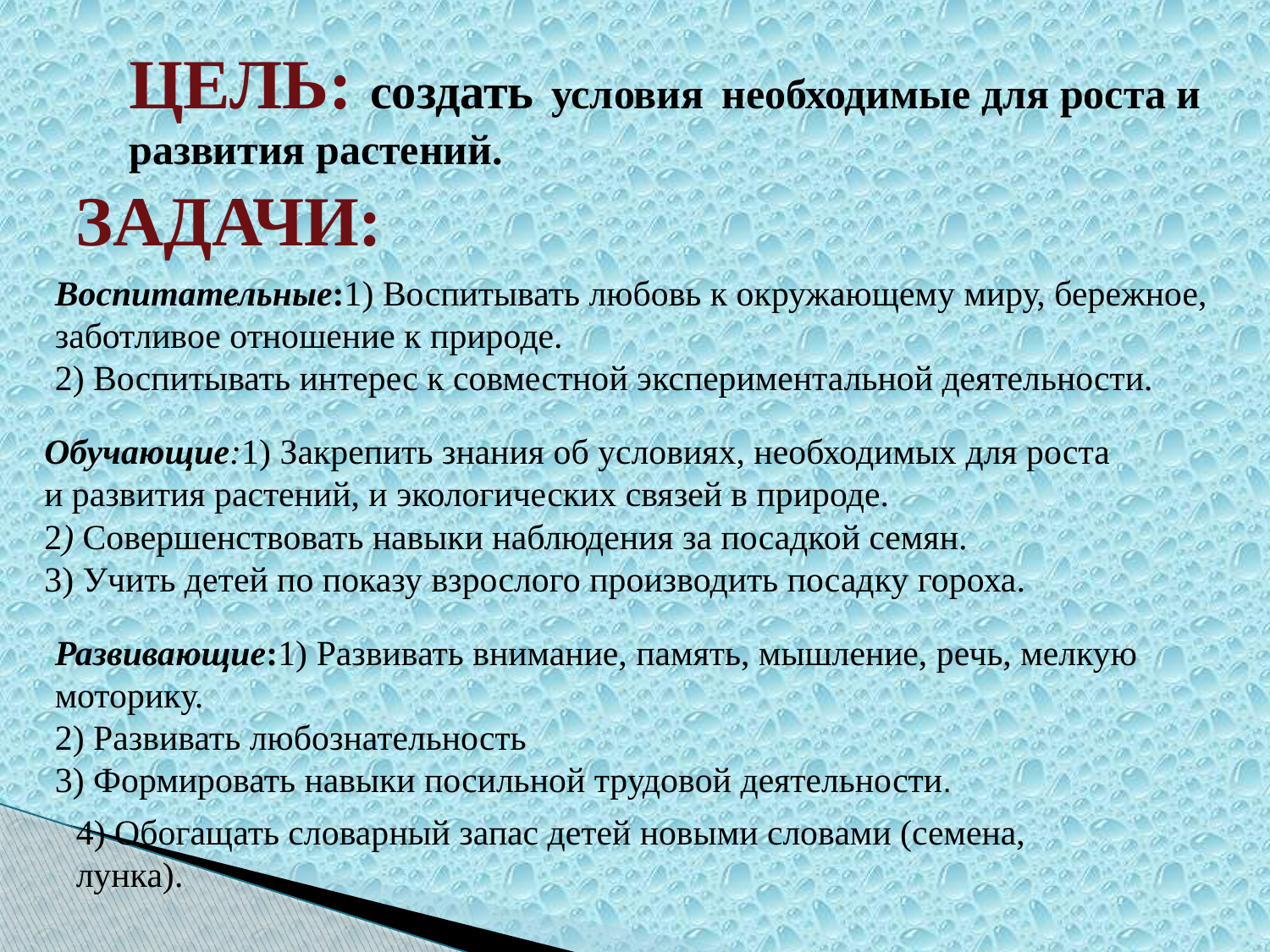

ЦЕЛЬ: создать условия необходимые для роста и развития растений.
ЗАДАЧИ:
Воспитательные:1) Воспитывать любовь к окружающему миру, бережное, заботливое отношение к природе.
2) Воспитывать интерес к совместной экспериментальной деятельности.

Обучающие:1) Закрепить знания об условиях, необходимых для роста и развития растений, и экологических связей в природе.
2) Совершенствовать навыки наблюдения за посадкой семян.
3) Учить детей по показу взрослого производить посадку гороха.
Развивающие:1) Развивать внимание, память, мышление, речь, мелкую моторику.
2) Развивать любознательность
3) Формировать навыки посильной трудовой деятельности.

4) Обогащать словарный запас детей новыми словами (семена, лунка).